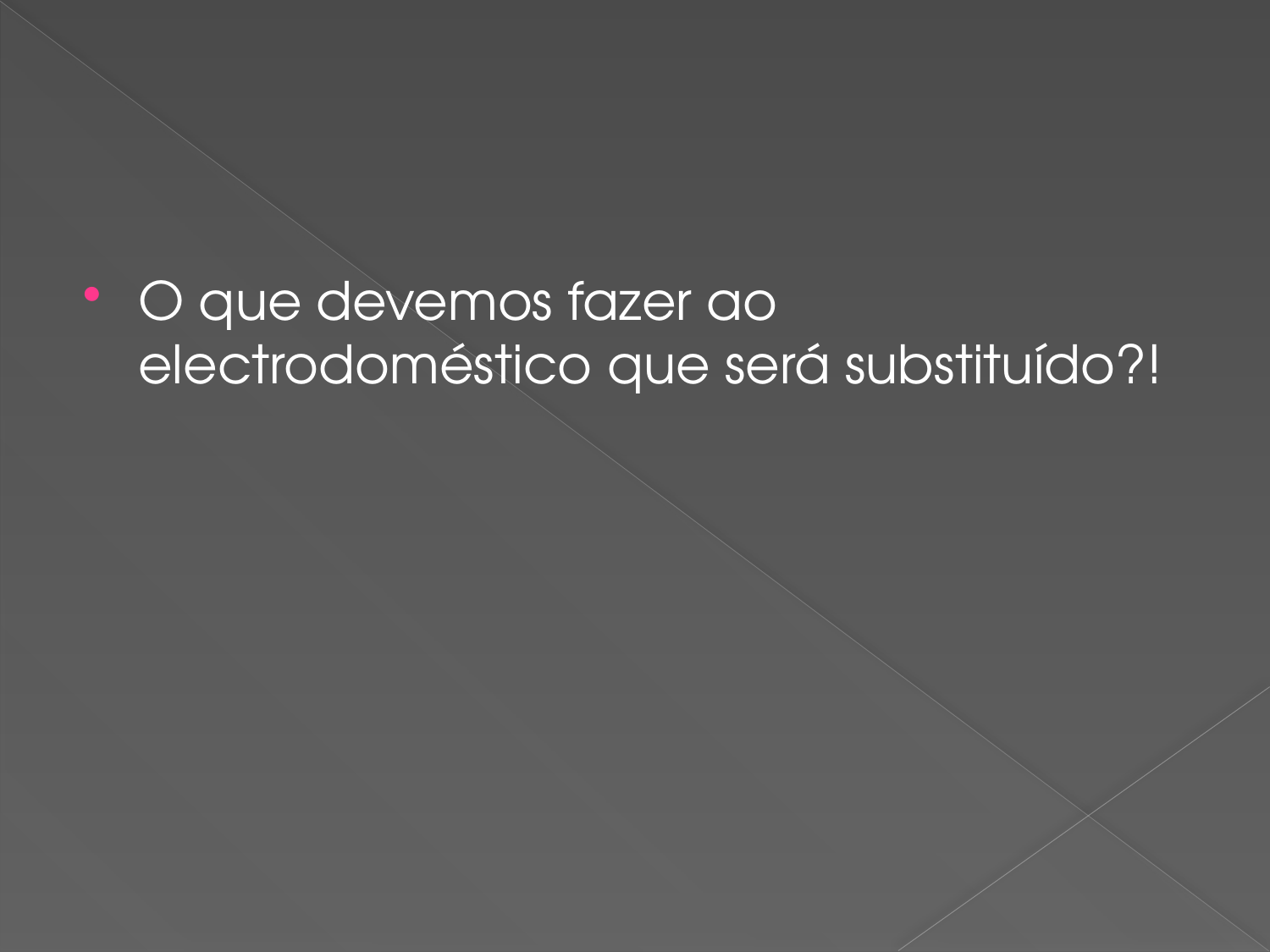

#
O que devemos fazer ao electrodoméstico que será substituído?!